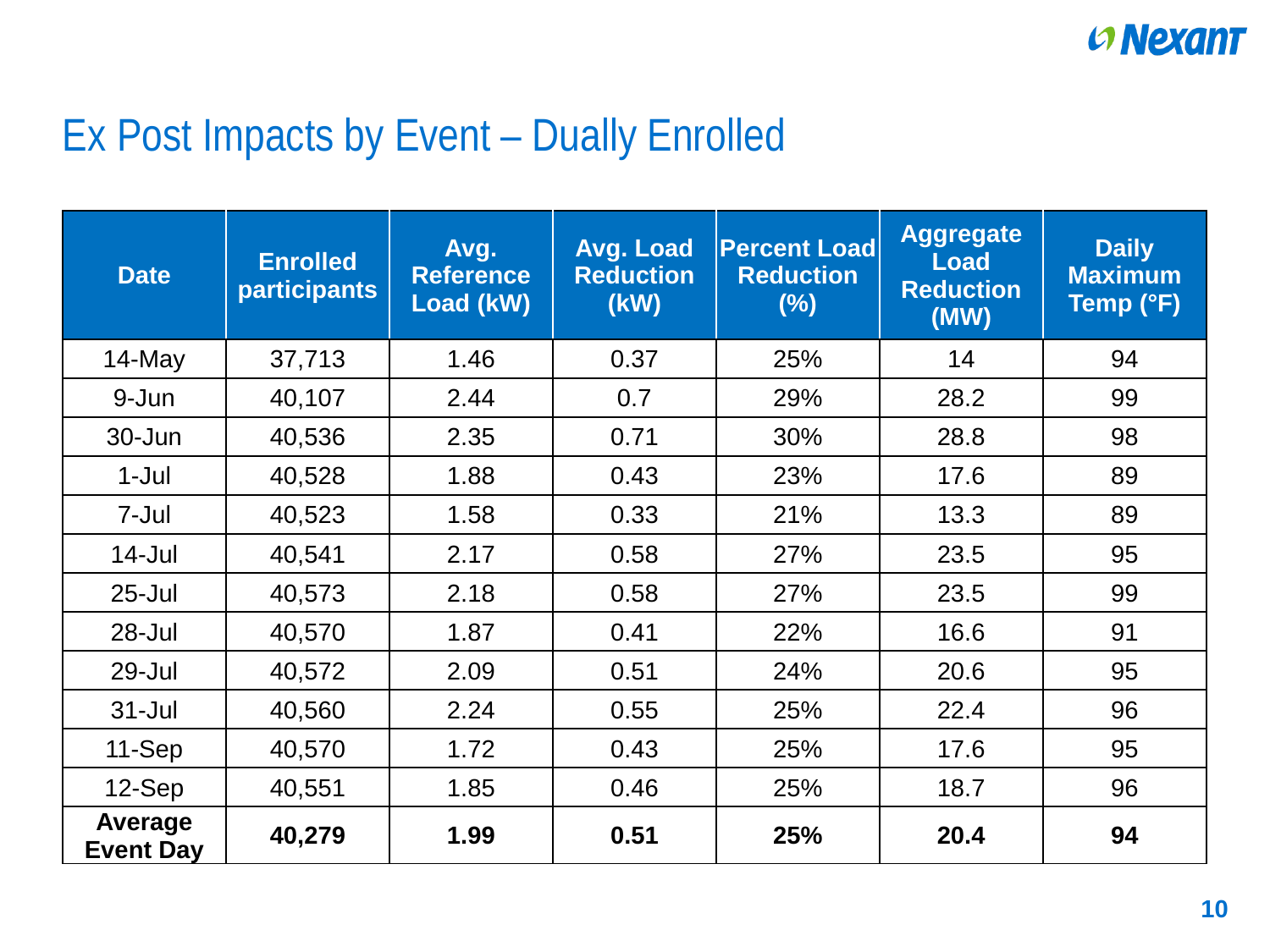

# Ex Post Impacts by Event – Dually Enrolled
| Date | Enrolled participants | Avg. Reference Load (kW) | Avg. Load Reduction (kW) | Percent Load Reduction (%) | Aggregate Load Reduction (MW) | Daily Maximum Temp (°F) |
| --- | --- | --- | --- | --- | --- | --- |
| 14-May | 37,713 | 1.46 | 0.37 | 25% | 14 | 94 |
| 9-Jun | 40,107 | 2.44 | 0.7 | 29% | 28.2 | 99 |
| 30-Jun | 40,536 | 2.35 | 0.71 | 30% | 28.8 | 98 |
| 1-Jul | 40,528 | 1.88 | 0.43 | 23% | 17.6 | 89 |
| 7-Jul | 40,523 | 1.58 | 0.33 | 21% | 13.3 | 89 |
| 14-Jul | 40,541 | 2.17 | 0.58 | 27% | 23.5 | 95 |
| 25-Jul | 40,573 | 2.18 | 0.58 | 27% | 23.5 | 99 |
| 28-Jul | 40,570 | 1.87 | 0.41 | 22% | 16.6 | 91 |
| 29-Jul | 40,572 | 2.09 | 0.51 | 24% | 20.6 | 95 |
| 31-Jul | 40,560 | 2.24 | 0.55 | 25% | 22.4 | 96 |
| 11-Sep | 40,570 | 1.72 | 0.43 | 25% | 17.6 | 95 |
| 12-Sep | 40,551 | 1.85 | 0.46 | 25% | 18.7 | 96 |
| Average Event Day | 40,279 | 1.99 | 0.51 | 25% | 20.4 | 94 |
10